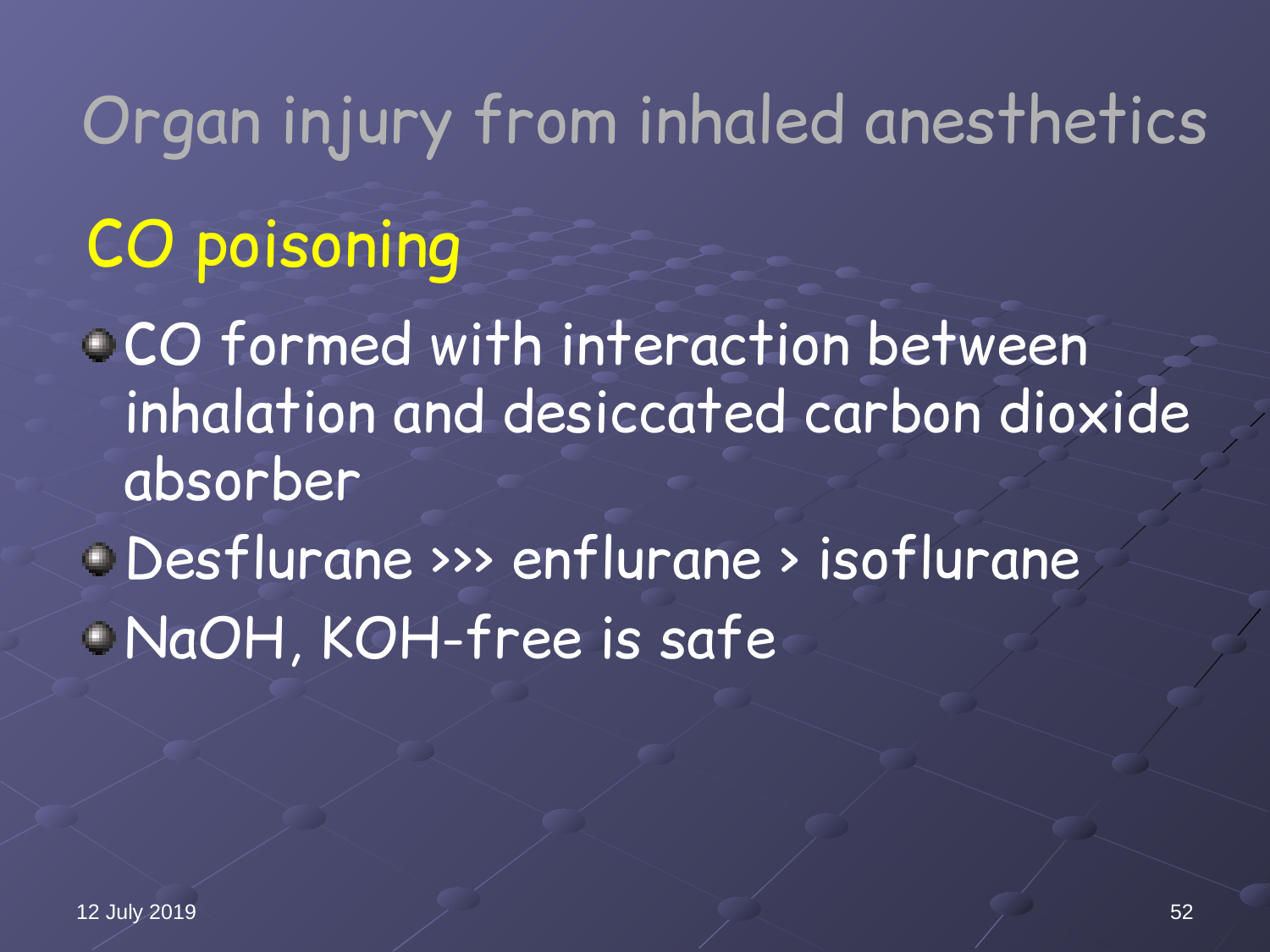

# Organ injury from inhaled anesthetics
CO poisoning
CO formed with interaction between inhalation and desiccated carbon dioxide absorber
Desflurane >>> enflurane > isoflurane
NaOH, KOH-free is safe
12 July 2019
52